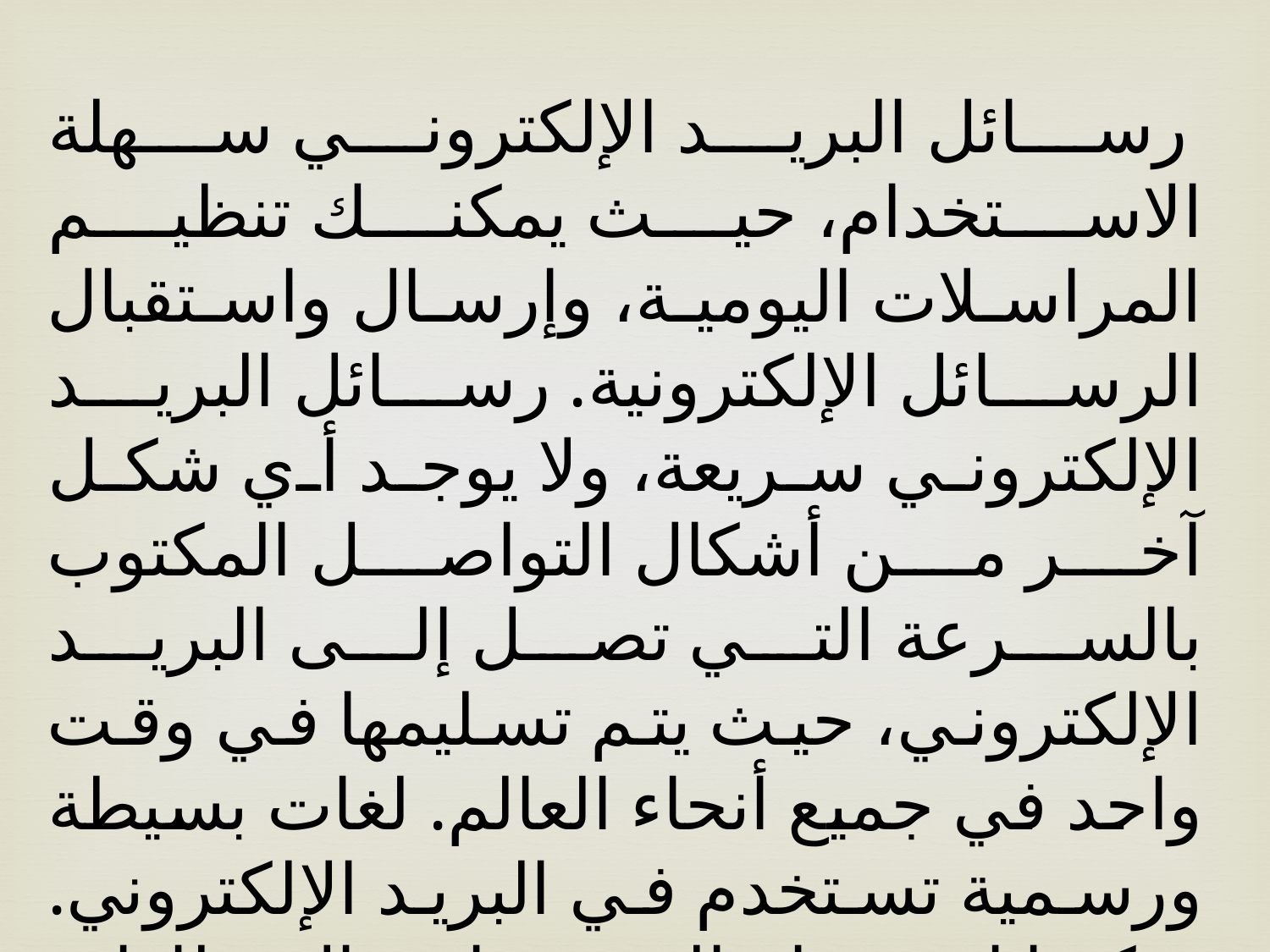

رسائل البريد الإلكتروني سهلة الاستخدام، حيث يمكنك تنظيم المراسلات اليومية، وإرسال واستقبال الرسائل الإلكترونية. رسائل البريد الإلكتروني سريعة، ولا يوجد أي شكل آخر من أشكال التواصل المكتوب بالسرعة التي تصل إلى البريد الإلكتروني، حيث يتم تسليمها في وقت واحد في جميع أنحاء العالم. لغات بسيطة ورسمية تستخدم في البريد الإلكتروني. يمكننا استخدام الصور وإرسال بطاقات عيد ميلاد أو رسائل إخبارية من خلال رسائل البريد الإلكتروني.